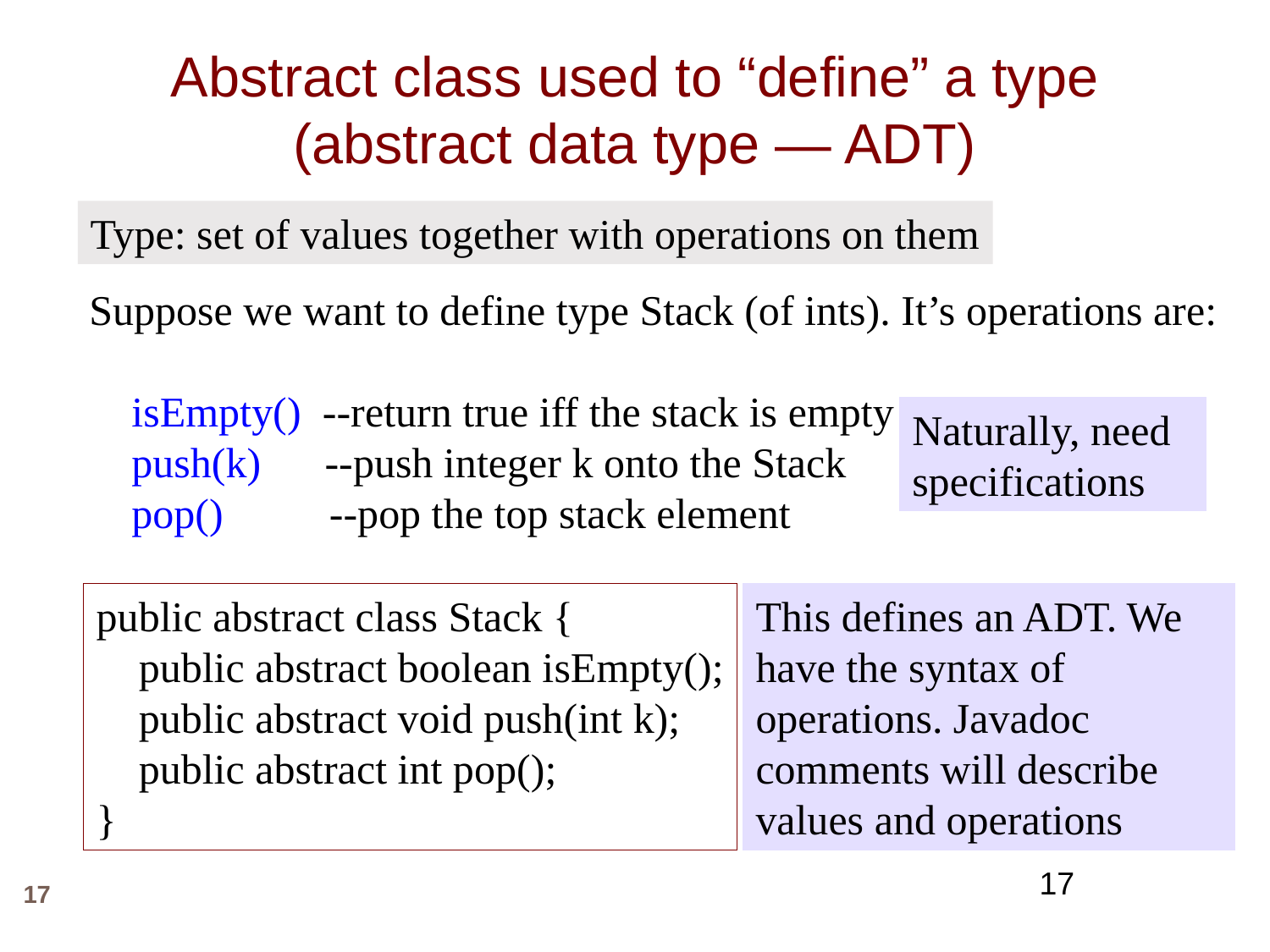

Abstract class used to “define” a type
(abstract data type — ADT)
Type: set of values together with operations on them
Suppose we want to define type Stack (of ints). It’s operations are:

    isEmpty()  --return true iff the stack is empty
    push(k)      --push integer k onto the Stack
    pop()          --pop the top stack element
Naturally, need specifications
public abstract class Stack {
    public abstract boolean isEmpty();
    public abstract void push(int k);
    public abstract int pop();
}
This defines an ADT. We have the syntax of operations. Javadoc comments will describe values and operations
17

17